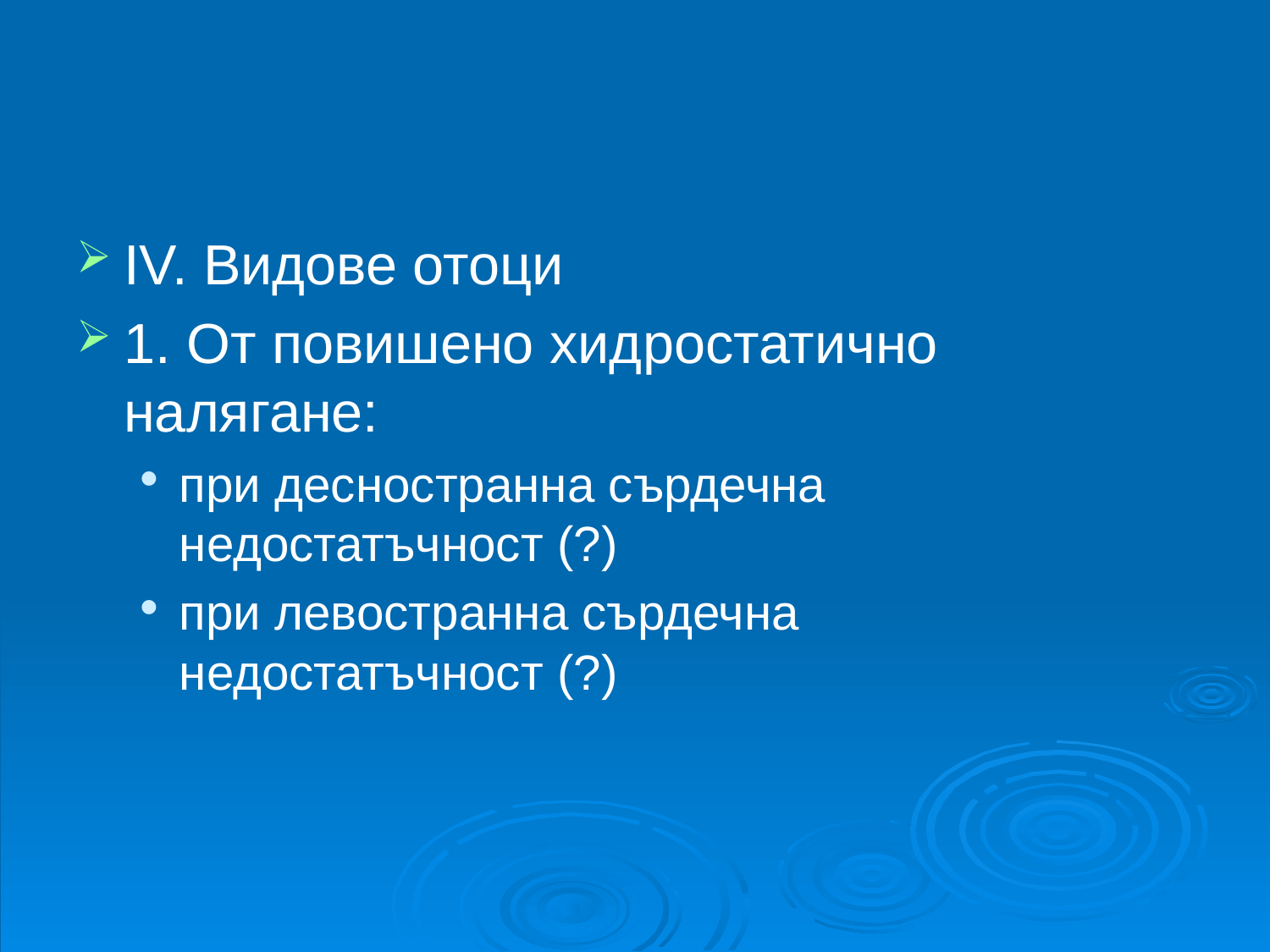

#
ІV. Видове отоци
1. От повишено хидростатично налягане:
при десностранна сърдечна недостатъчност (?)
при левостранна сърдечна
недостатъчност (?)